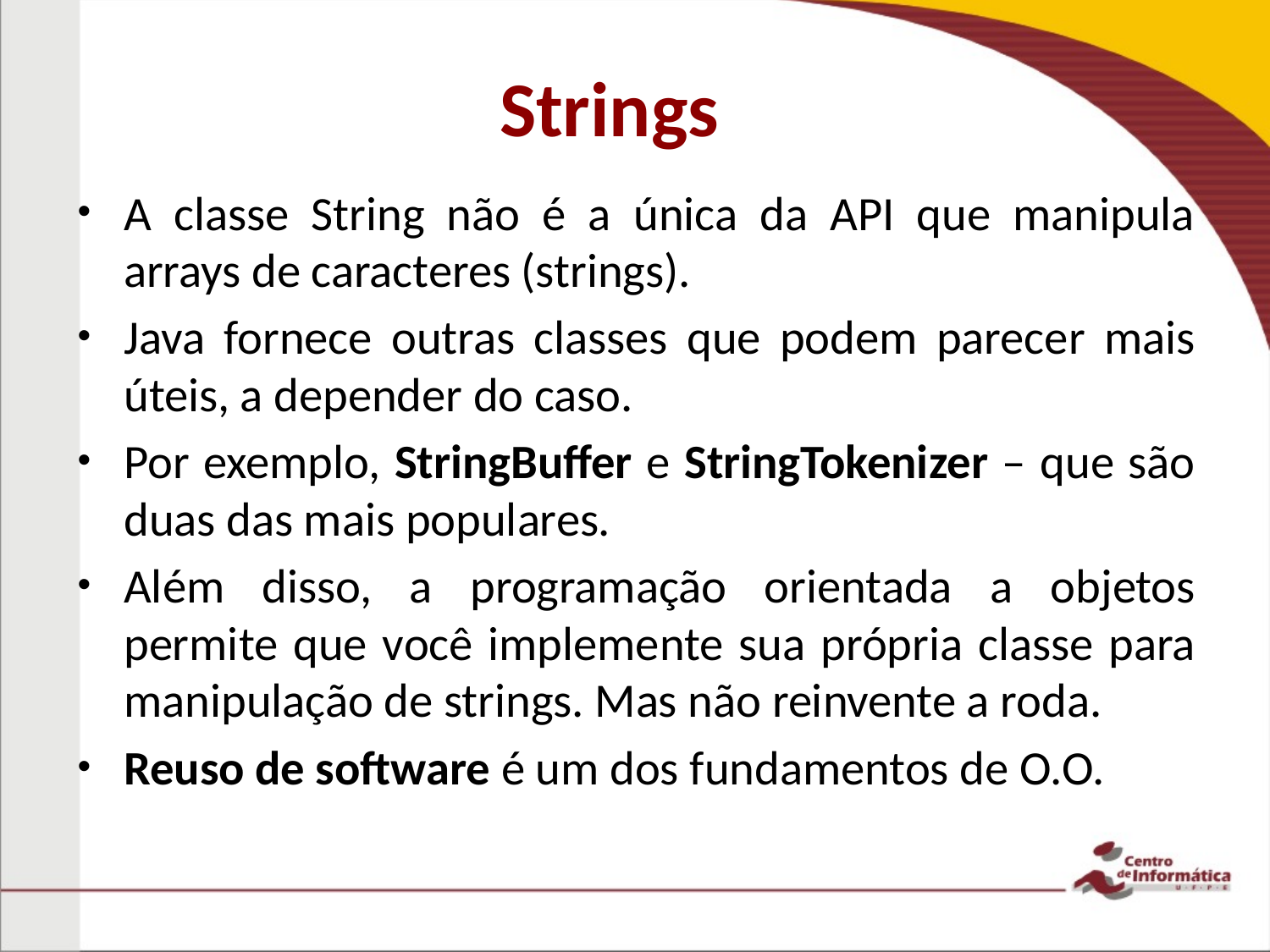

# Strings
A classe String não é a única da API que manipula arrays de caracteres (strings).
Java fornece outras classes que podem parecer mais úteis, a depender do caso.
Por exemplo, StringBuffer e StringTokenizer – que são duas das mais populares.
Além disso, a programação orientada a objetos permite que você implemente sua própria classe para manipulação de strings. Mas não reinvente a roda.
Reuso de software é um dos fundamentos de O.O.